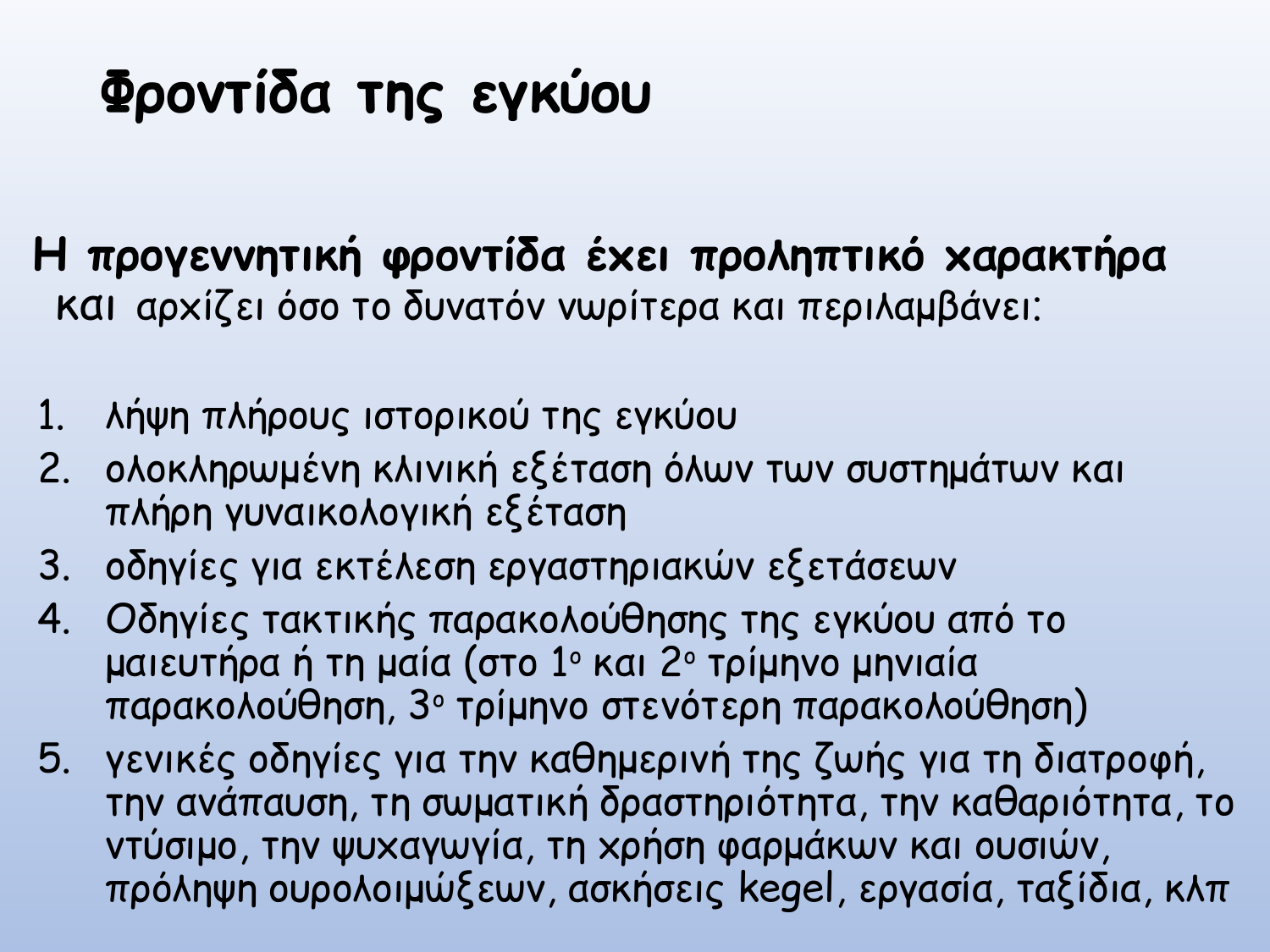

# Φροντίδα της εγκύου

Η προγεννητική φροντίδα έχει προληπτικό χαρακτήρα και αρχίζει όσο το δυνατόν νωρίτερα και περιλαμβάνει:

λήψη πλήρους ιστορικού της εγκύου
ολοκληρωμένη κλινική εξέταση όλων των συστημάτων και πλήρη γυναικολογική εξέταση
οδηγίες για εκτέλεση εργαστηριακών εξετάσεων
Οδηγίες τακτικής παρακολούθησης της εγκύου από το μαιευτήρα ή τη μαία (στο 1ο και 2ο τρίμηνο μηνιαία παρακολούθηση, 3ο τρίμηνο στενότερη παρακολούθηση)
γενικές οδηγίες για την καθημερινή της ζωής για τη διατροφή, την ανάπαυση, τη σωματική δραστηριότητα, την καθαριότητα, το ντύσιμο, την ψυχαγωγία, τη χρήση φαρμάκων και ουσιών, πρόληψη ουρολοιμώξεων, ασκήσεις kegel, εργασία, ταξίδια, κλπ